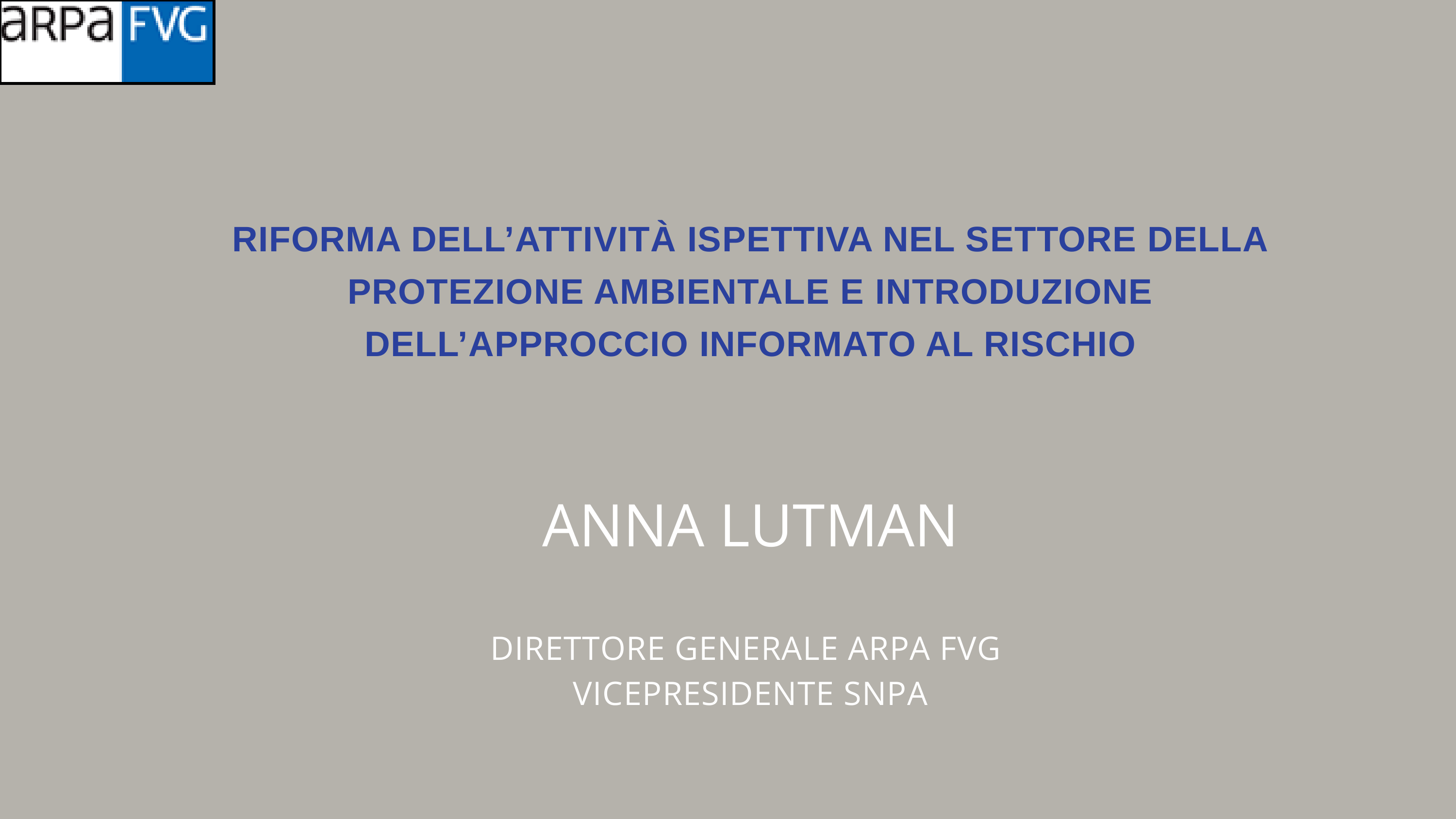

RIFORMA DELL’ATTIVITÀ ISPETTIVA NEL SETTORE DELLA PROTEZIONE AMBIENTALE E INTRODUZIONE DELL’APPROCCIO INFORMATO AL RISCHIO
ANNA LUTMAN
DIRETTORE GENERALE ARPA FVG
VICEPRESIDENTE SNPA